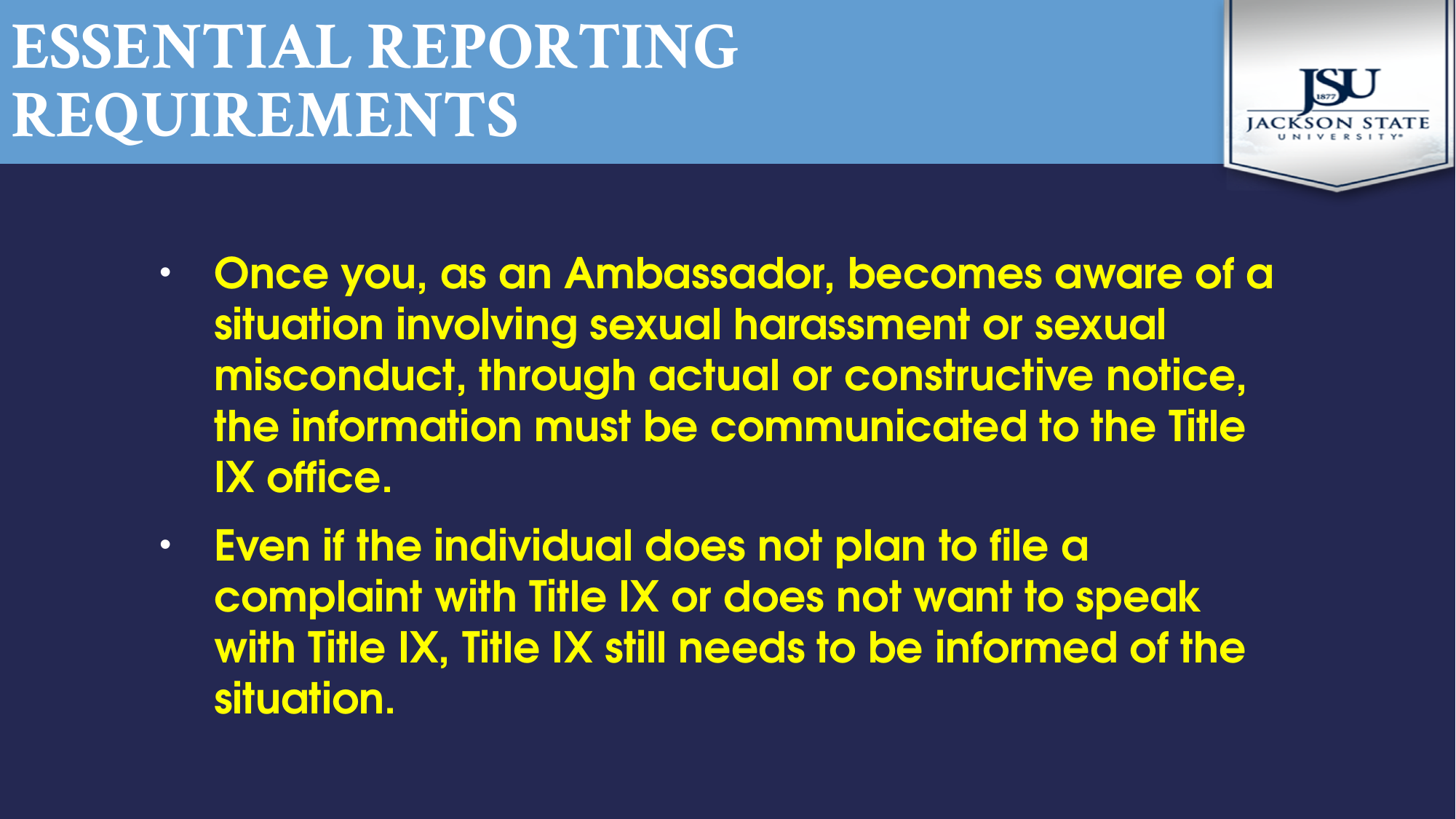

# Essential reporting requirements
Once you, as an Ambassador, becomes aware of a situation involving sexual harassment or sexual misconduct, through actual or constructive notice, the information must be communicated to the Title IX office.
Even if the individual does not plan to file a complaint with Title IX or does not want to speak with Title IX, Title IX still needs to be informed of the situation.